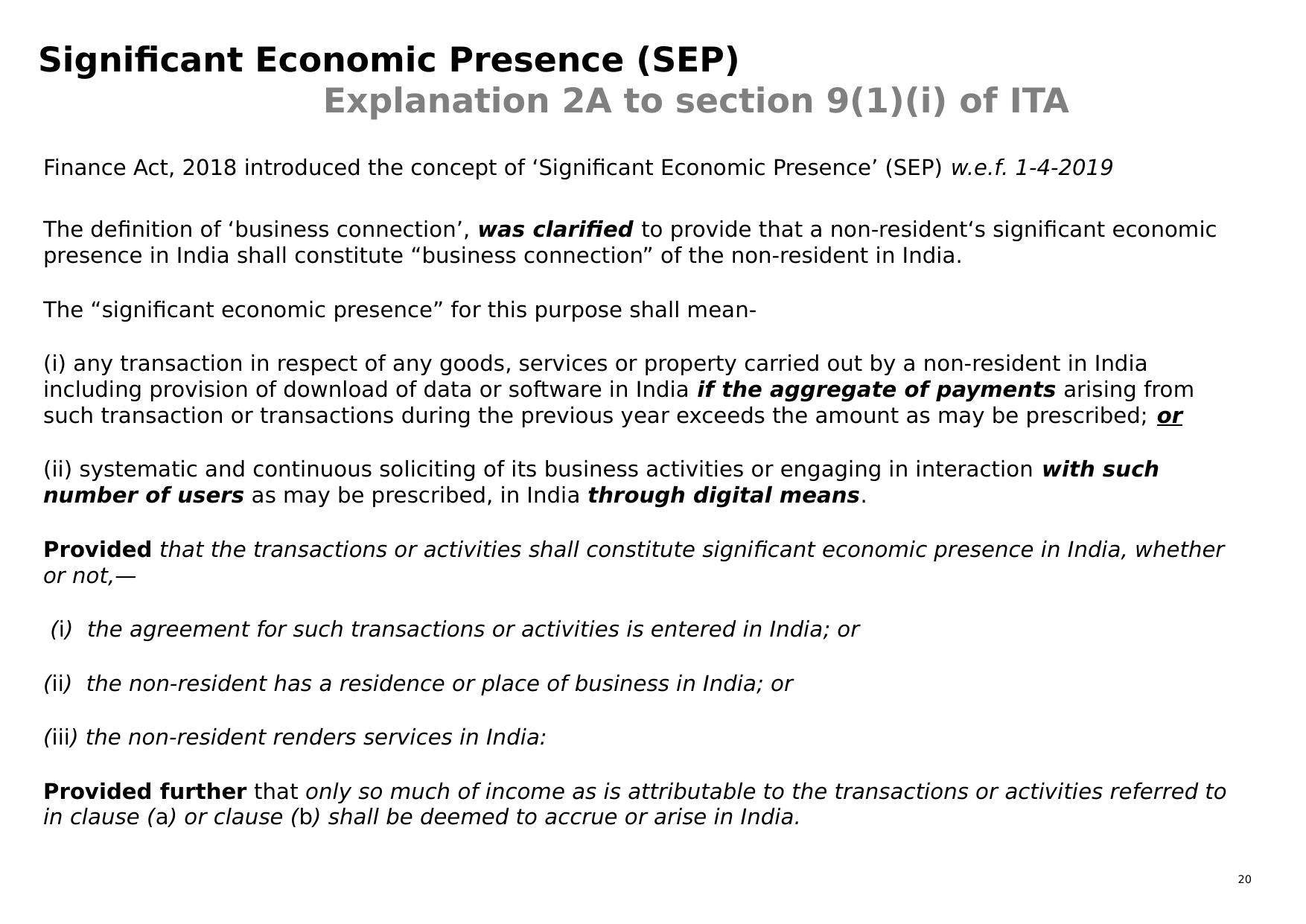

Significant Economic Presence (SEP)                                                                     Explanation 2A to section 9(1)(i) of ITA
Finance Act, 2018 introduced the concept of ‘Significant Economic Presence’ (SEP) w.e.f. 1-4-2019
The definition of ‘business connection’, was clarified to provide that a non-resident‘s significant economic presence in India shall constitute “business connection” of the non-resident in India.
The “significant economic presence” for this purpose shall mean-
(i) any transaction in respect of any goods, services or property carried out by a non-resident in India including provision of download of data or software in India if the aggregate of payments arising from such transaction or transactions during the previous year exceeds the amount as may be prescribed; or
(ii) systematic and continuous soliciting of its business activities or engaging in interaction with such number of users as may be prescribed, in India through digital means.
Provided that the transactions or activities shall constitute significant economic presence in India, whether or not,—
 (i)  the agreement for such transactions or activities is entered in India; or
(ii)  the non-resident has a residence or place of business in India; or
(iii) the non-resident renders services in India:
Provided further that only so much of income as is attributable to the transactions or activities referred to in clause (a) or clause (b) shall be deemed to accrue or arise in India.